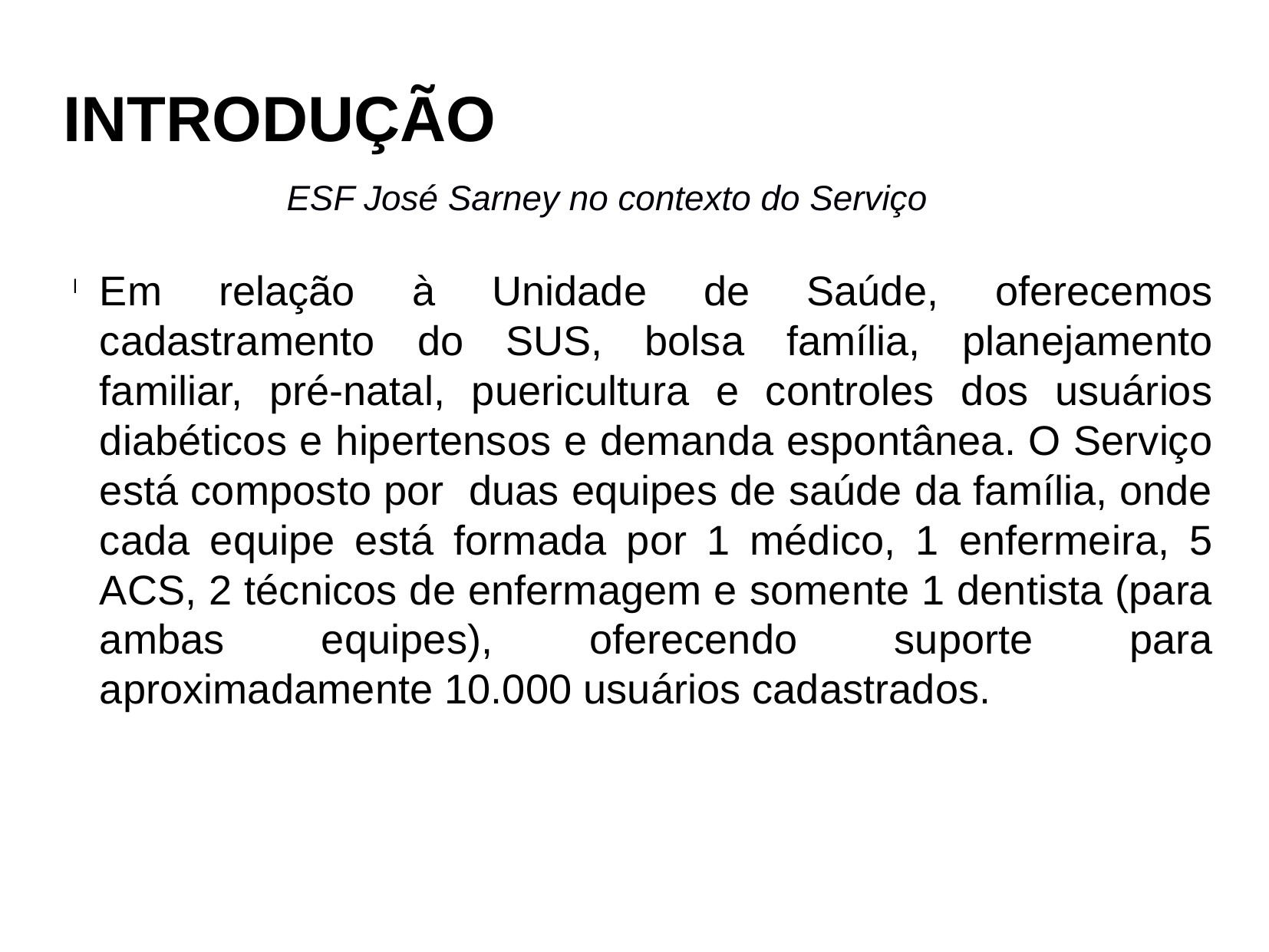

INTRODUÇÃO
ESF José Sarney no contexto do Serviço

Em relação à Unidade de Saúde, oferecemos cadastramento do SUS, bolsa família, planejamento familiar, pré-natal, puericultura e controles dos usuários diabéticos e hipertensos e demanda espontânea. O Serviço está composto por  duas equipes de saúde da família, onde cada equipe está formada por 1 médico, 1 enfermeira, 5 ACS, 2 técnicos de enfermagem e somente 1 dentista (para ambas equipes), oferecendo suporte para aproximadamente 10.000 usuários cadastrados.